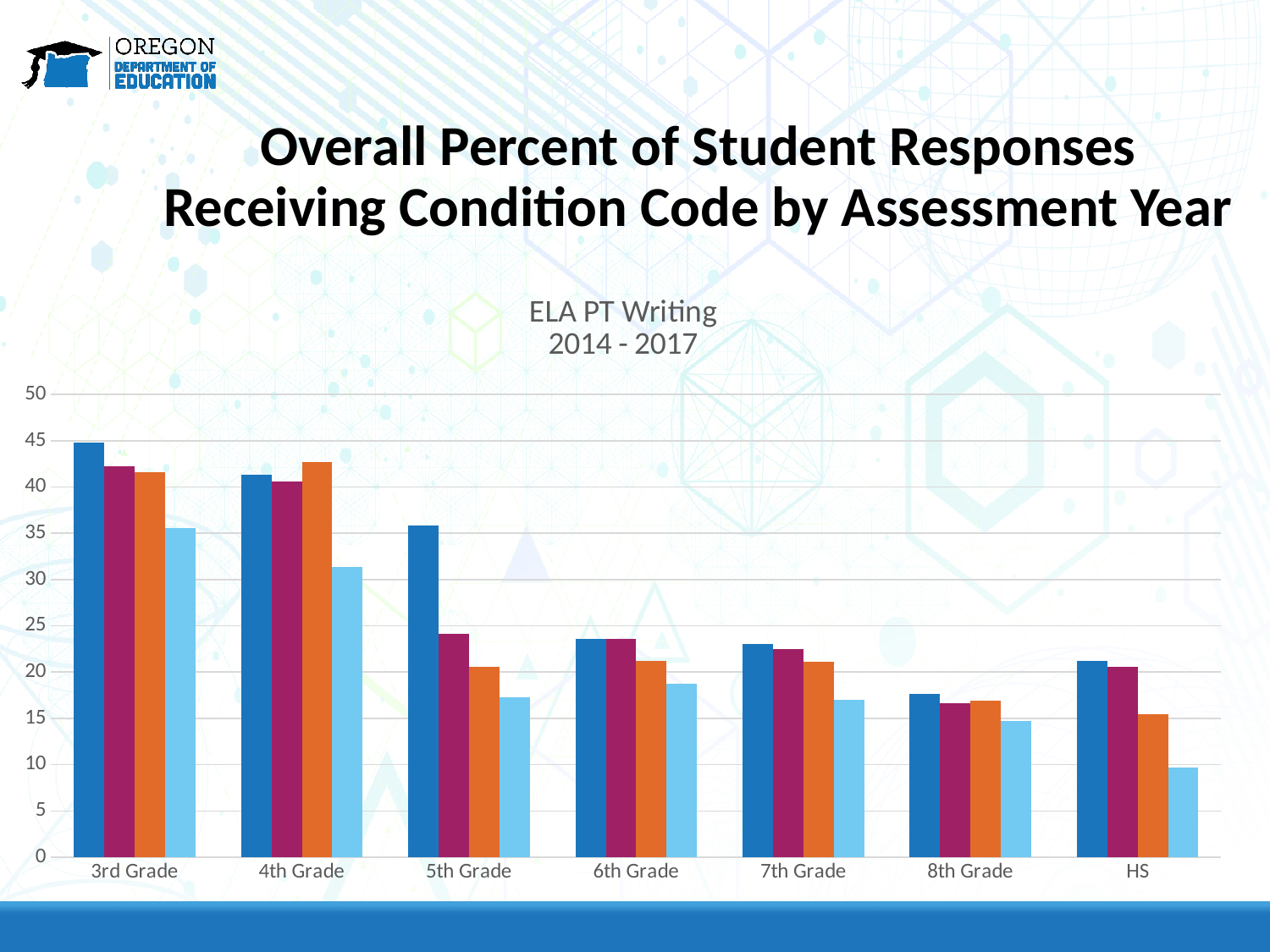

Overall Percent of Student Responses Receiving Condition Code by Assessment Year

### Chart: ELA PT Writing
2014 - 2017

| Category | 2014 - 15 | 2015 - 16 | 2016 - 17 | 2017 - 18 |
|---|---|---|---|---|
| 3rd Grade | 44.8 | 42.2 | 41.6 | 35.6 |
| 4th Grade | 41.3 | 40.6 | 42.7 | 31.4 |
| 5th Grade | 35.8 | 24.1 | 20.6 | 17.3 |
| 6th Grade | 23.6 | 23.6 | 21.2 | 18.7 |
| 7th Grade | 23.0 | 22.5 | 21.1 | 17.0 |
| 8th Grade | 17.6 | 16.6 | 16.9 | 14.7 |
| HS | 21.2 | 20.6 | 15.4 | 9.7 |